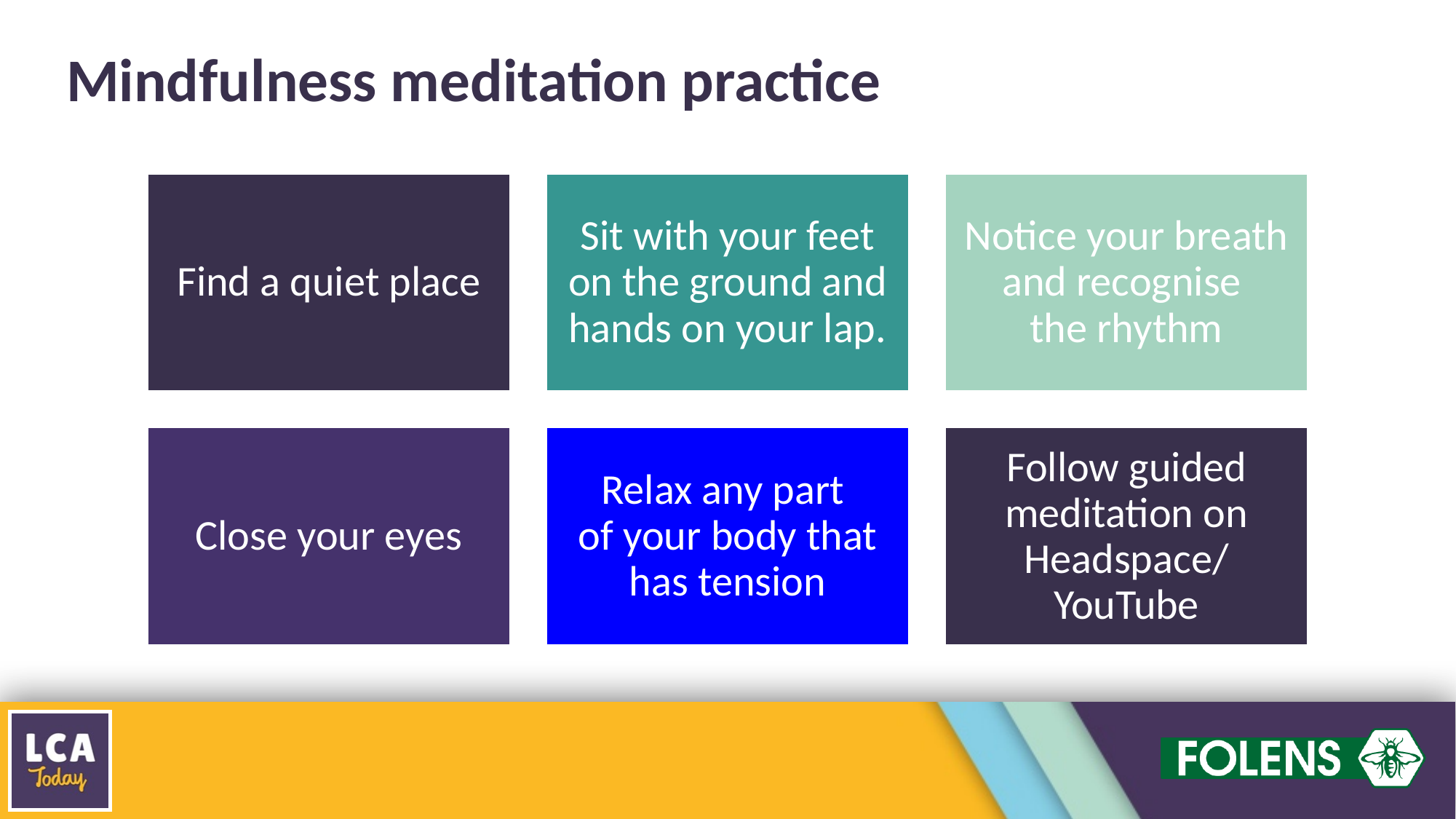

Mindfulness meditation practice
Find a quiet place
Sit with your feet on the ground and hands on your lap.
Notice your breath and recognise
the rhythm
Close your eyes
Relax any part
of your body that has tension
Follow guided meditation on Headspace/
YouTube